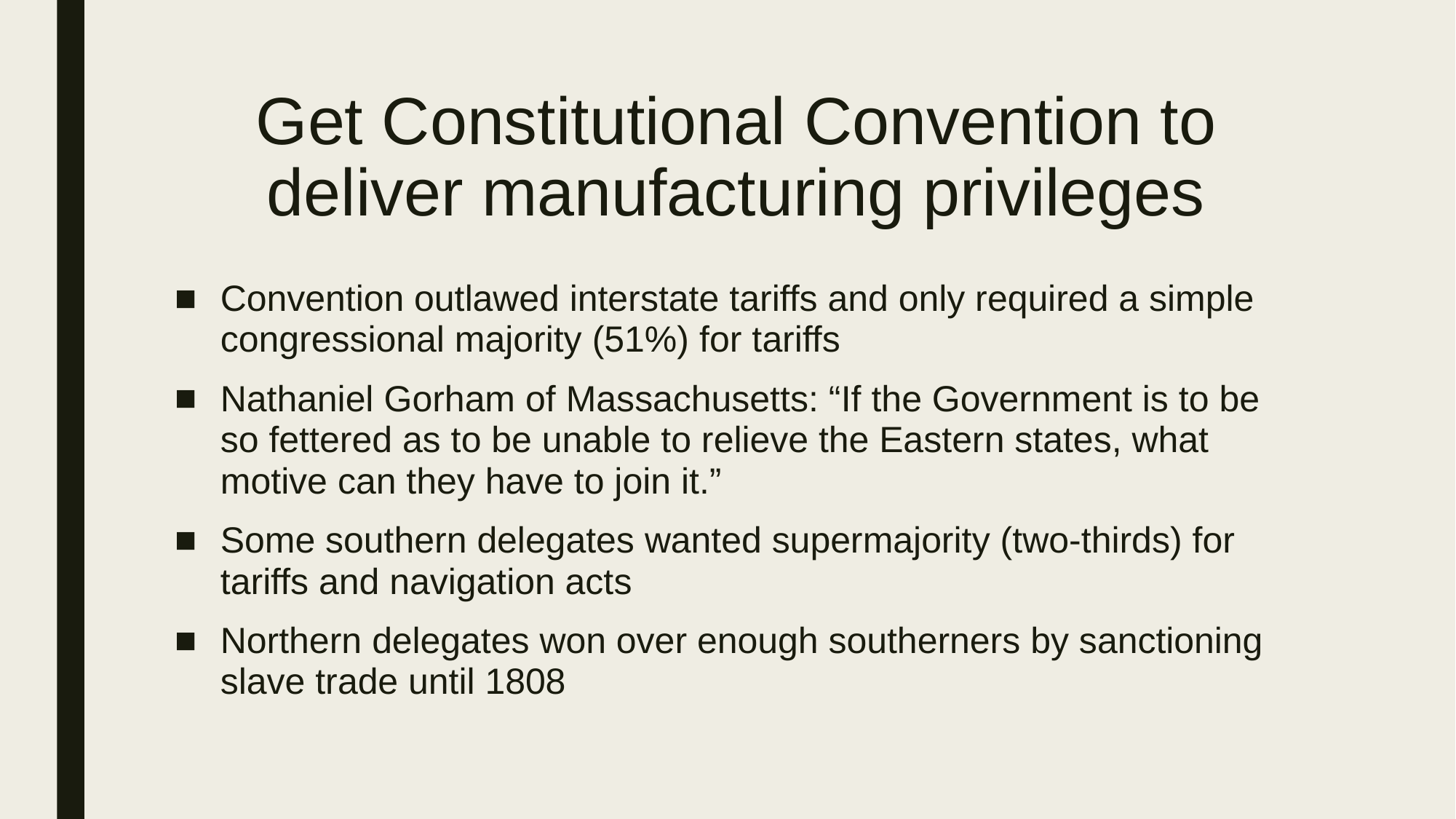

# Get Constitutional Convention to deliver manufacturing privileges
Convention outlawed interstate tariffs and only required a simple congressional majority (51%) for tariffs
Nathaniel Gorham of Massachusetts: “If the Government is to be so fettered as to be unable to relieve the Eastern states, what motive can they have to join it.”
Some southern delegates wanted supermajority (two-thirds) for tariffs and navigation acts
Northern delegates won over enough southerners by sanctioning slave trade until 1808